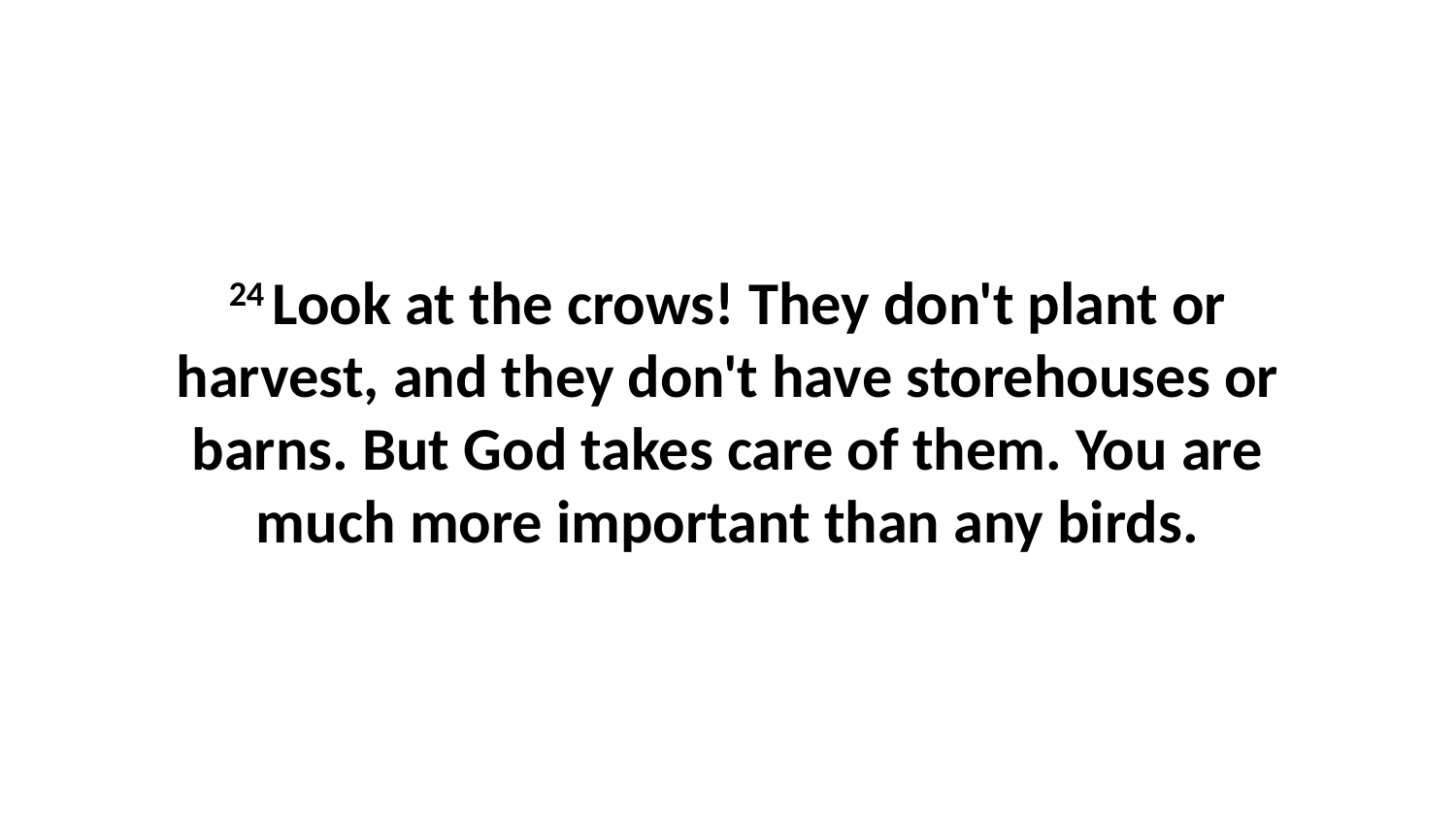

24 Look at the crows! They don't plant or harvest, and they don't have storehouses or barns. But God takes care of them. You are much more important than any birds.